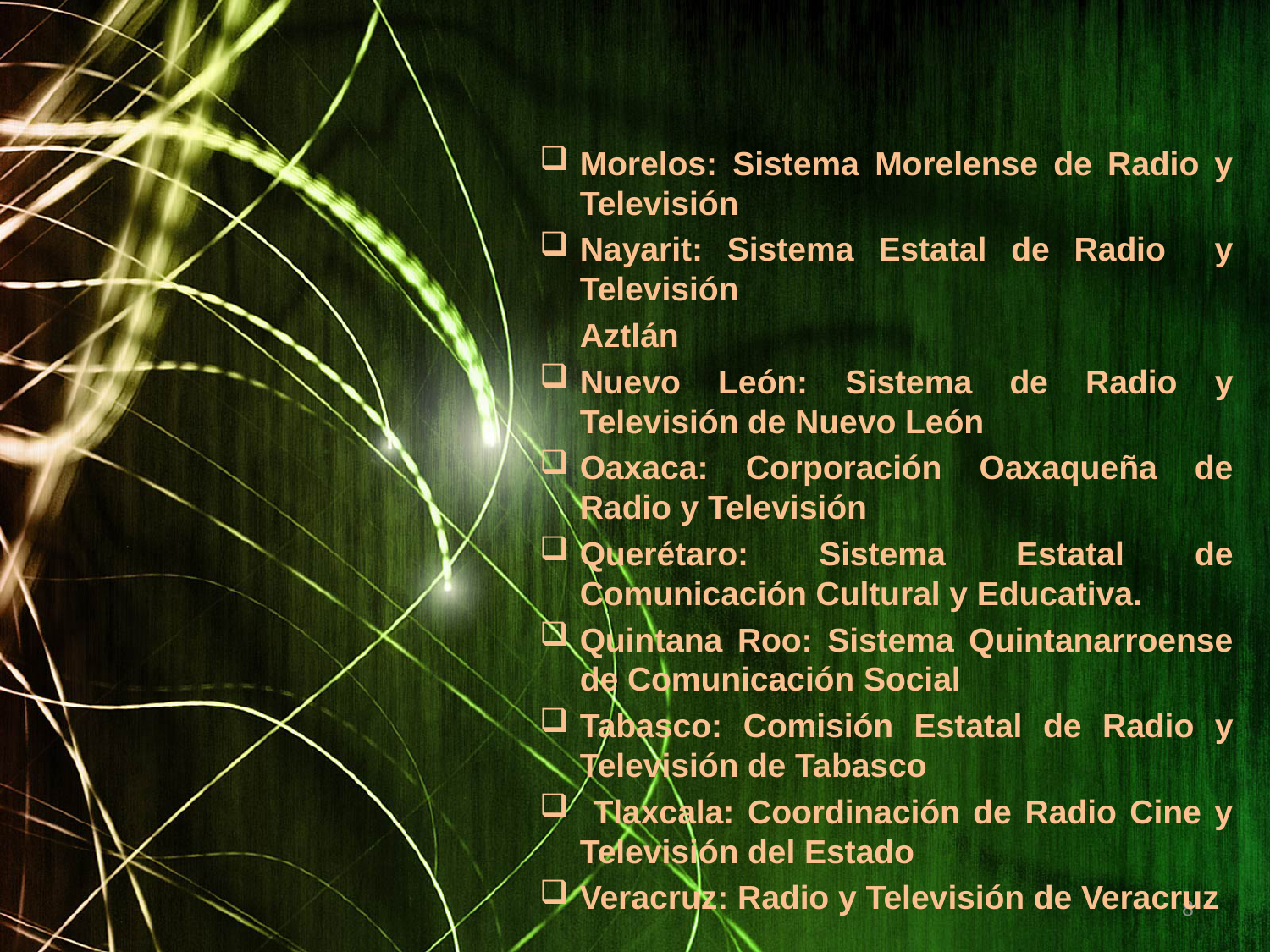

Morelos: Sistema Morelense de Radio y Televisión
Nayarit: Sistema Estatal de Radio  y Televisión
	Aztlán
Nuevo León: Sistema de Radio y Televisión de Nuevo León
Oaxaca: Corporación Oaxaqueña de Radio y Televisión
Querétaro: Sistema Estatal de Comunicación Cultural y Educativa.
Quintana Roo: Sistema Quintanarroense de Comunicación Social
Tabasco: Comisión Estatal de Radio y Televisión de Tabasco
 Tlaxcala: Coordinación de Radio Cine y Televisión del Estado
Veracruz: Radio y Televisión de Veracruz

8